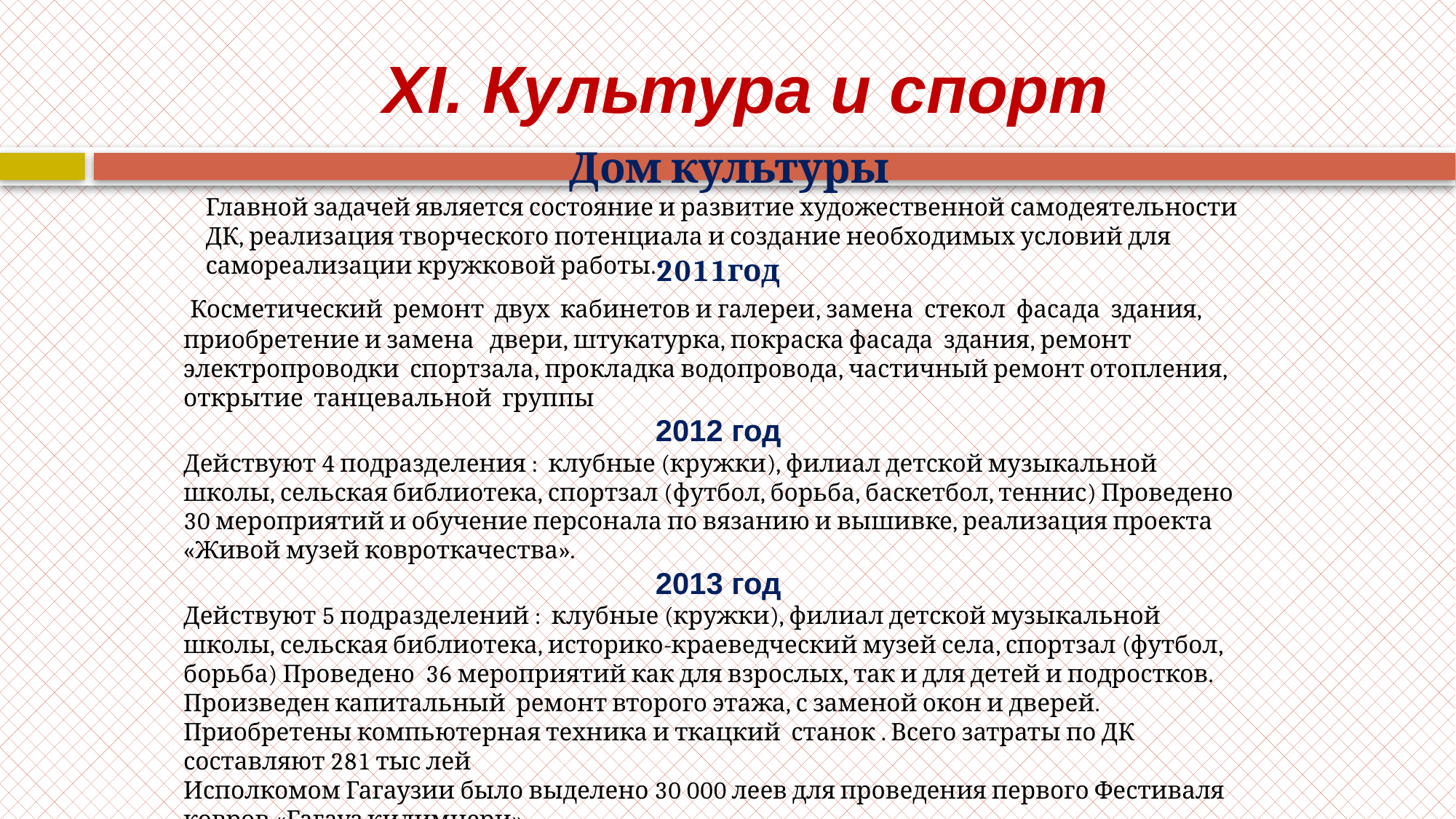

# XI. Культура и спорт
 Дом культуры
Главной задачей является состояние и развитие художественной самодеятельности ДК, реализация творческого потенциала и создание необходимых условий для самореализации кружковой работы.
2011год
 Косметический  ремонт  двух  кабинетов и галереи, замена  стекол  фасада  здания, приобретение и замена   двери, штукатурка, покраска фасада  здания, ремонт  электропроводки  спортзала, прокладка водопровода, частичный ремонт отопления, открытие  танцевальной  группы
2012 год
Действуют 4 подразделения :  клубные (кружки), филиал детской музыкальной  школы, сельская библиотека, спортзал (футбол, борьба, баскетбол, теннис) Проведено  30 мероприятий и обучение персонала по вязанию и вышивке, реализация проекта «Живой музей ковроткачества».
2013 год
Действуют 5 подразделений :  клубные (кружки), филиал детской музыкальной  школы, сельская библиотека, историко-краеведческий музей села, спортзал (футбол, борьба) Проведено  36 мероприятий как для взрослых, так и для детей и подростков. Произведен капитальный  ремонт второго этажа, с заменой окон и дверей. Приобретены компьютерная техника и ткацкий  станок . Всего затраты по ДК составляют 281 тыс лей
Исполкомом Гагаузии было выделено 30 000 леев для проведения первого Фестиваля ковров «Гагауз килимнери»